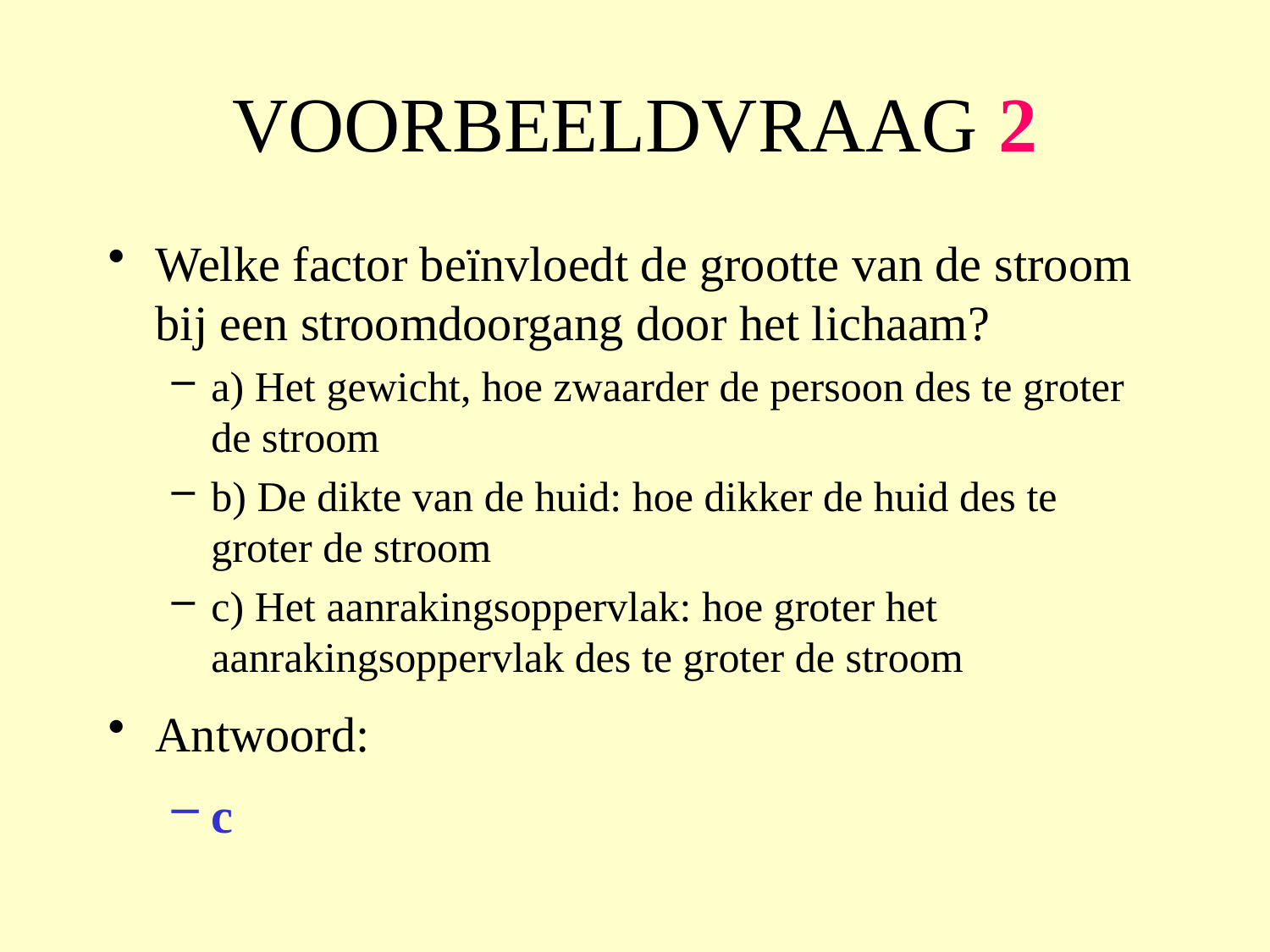

# VOORBEELDVRAAG 2
Welke factor beïnvloedt de grootte van de stroom bij een stroomdoorgang door het lichaam?
a) Het gewicht, hoe zwaarder de persoon des te groter de stroom
b) De dikte van de huid: hoe dikker de huid des te groter de stroom
c) Het aanrakingsoppervlak: hoe groter het aanrakingsoppervlak des te groter de stroom
Antwoord:
c